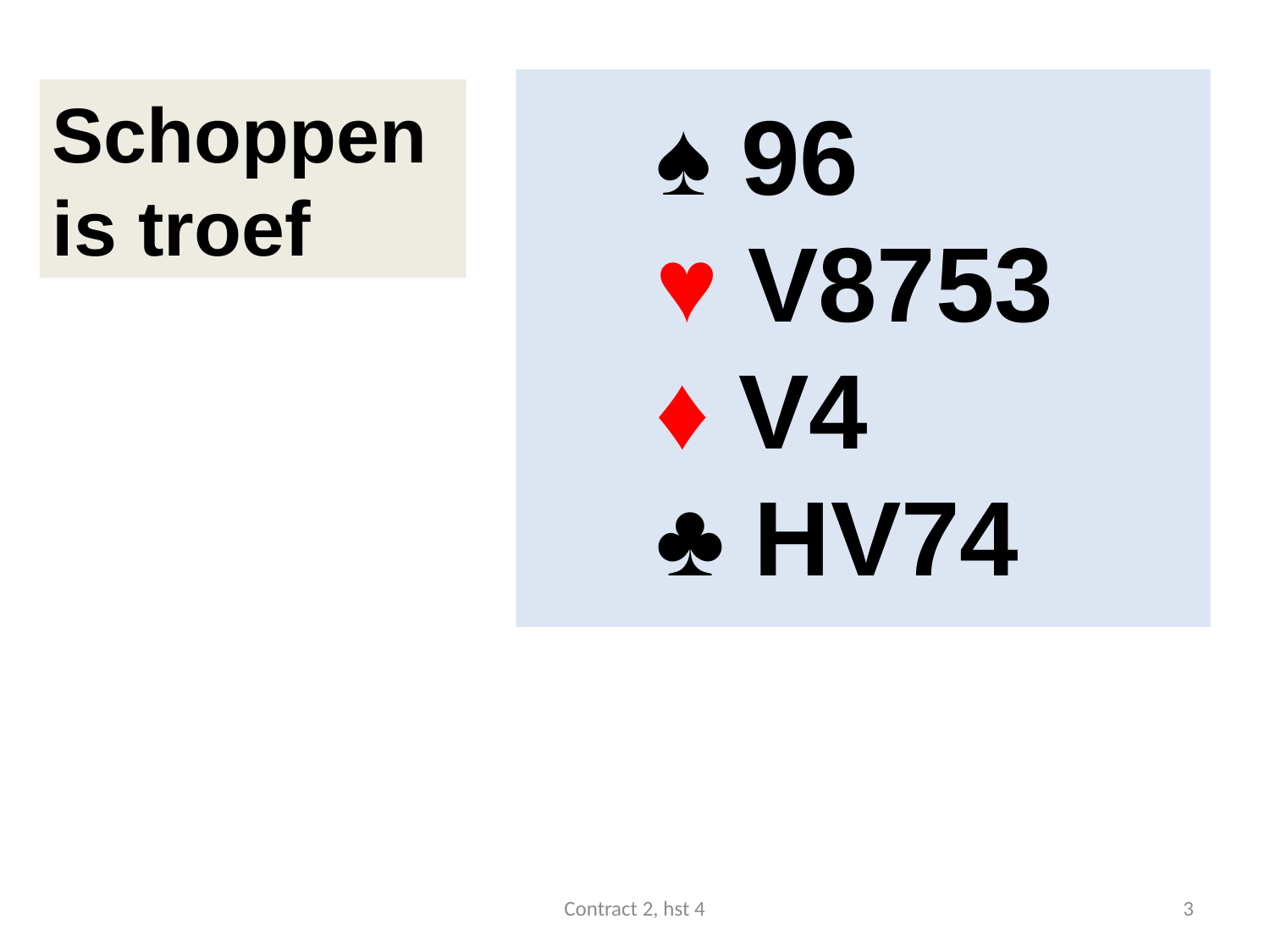

♠ 96
	♥ V8753
	♦ V4
	♣ HV74
Schoppen is troef
Contract 2, hst 4
3